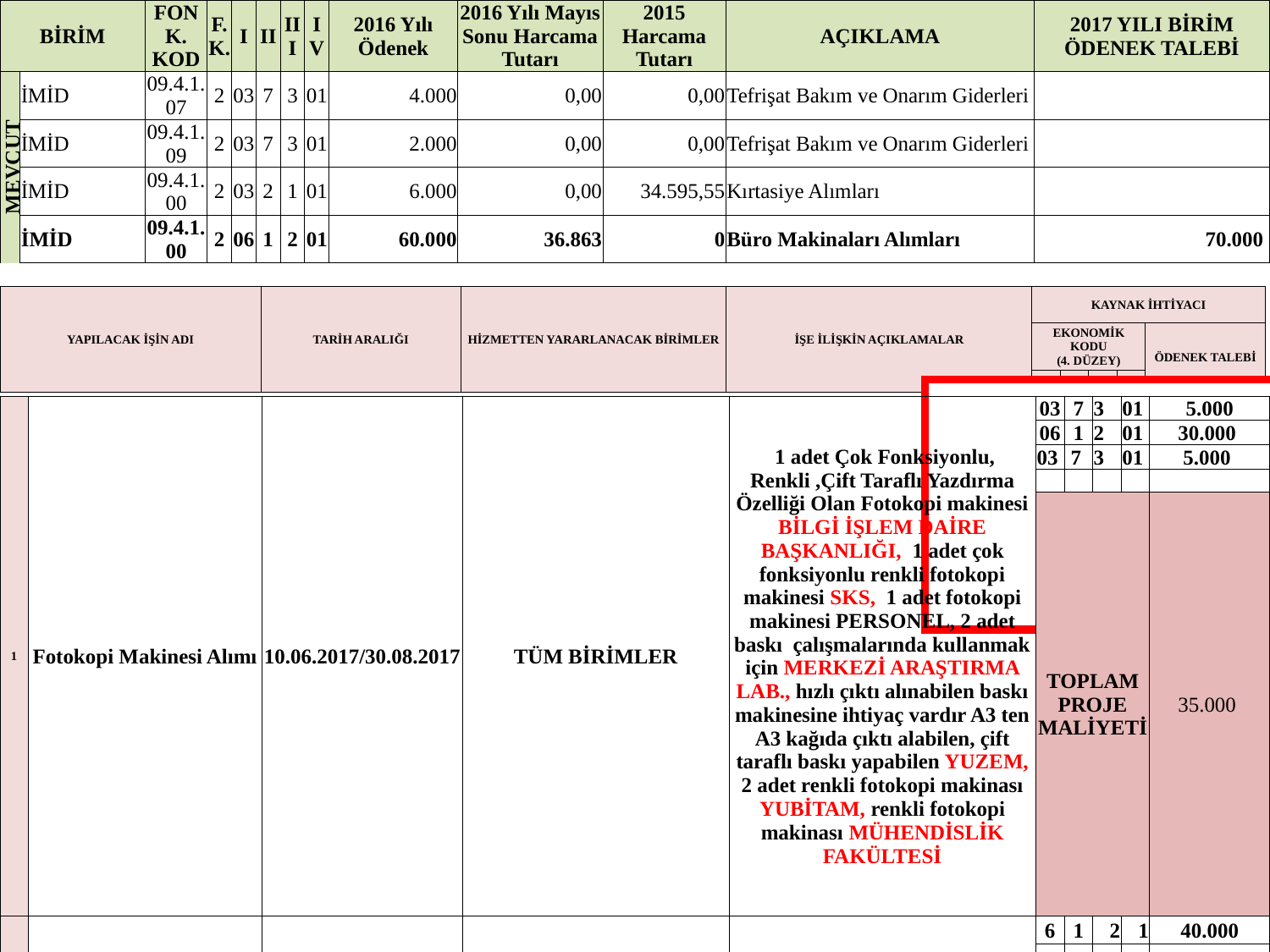

| BİRİM |  | FONK. KOD | F.K. | I | II | III | IV | 2016 Yılı Ödenek | 2016 Yılı Mayıs Sonu Harcama Tutarı | 2015 Harcama Tutarı | AÇIKLAMA | 2017 YILI BİRİM ÖDENEK TALEBİ |
| --- | --- | --- | --- | --- | --- | --- | --- | --- | --- | --- | --- | --- |
| MEVCUT | İMİD | 09.4.1.07 | 2 | 03 | 7 | 3 | 01 | 4.000 | 0,00 | 0,00 | Tefrişat Bakım ve Onarım Giderleri |  |
|  | İMİD | 09.4.1.09 | 2 | 03 | 7 | 3 | 01 | 2.000 | 0,00 | 0,00 | Tefrişat Bakım ve Onarım Giderleri |  |
|  | İMİD | 09.4.1.00 | 2 | 03 | 2 | 1 | 01 | 6.000 | 0,00 | 34.595,55 | Kırtasiye Alımları |  |
|  | İMİD | 09.4.1.00 | 2 | 06 | 1 | 2 | 01 | 60.000 | 36.863 | 0 | Büro Makinaları Alımları | 70.000 |
| YAPILACAK İŞİN ADI | TARİH ARALIĞI | HİZMETTEN YARARLANACAK BİRİMLER | İŞE İLİŞKİN AÇIKLAMALAR | KAYNAK İHTİYACI |  |  |  |  |
| --- | --- | --- | --- | --- | --- | --- | --- | --- |
|  |  |  |  | EKONOMİK KODU (4. DÜZEY) |  |  |  | ÖDENEK TALEBİ |
|  |  |  |  | I | II | III | IV |  |

| 1 | Fotokopi Makinesi Alımı | 10.06.2017/30.08.2017 | TÜM BİRİMLER | 1 adet Çok Fonksiyonlu, Renkli ,Çift Taraflı Yazdırma Özelliği Olan Fotokopi makinesi BİLGİ İŞLEM DAİRE BAŞKANLIĞI, 1 adet çok fonksiyonlu renkli fotokopi makinesi SKS, 1 adet fotokopi makinesi PERSONEL, 2 adet baskı çalışmalarında kullanmak için MERKEZİ ARAŞTIRMA LAB., hızlı çıktı alınabilen baskı makinesine ihtiyaç vardır A3 ten A3 kağıda çıktı alabilen, çift taraflı baskı yapabilen YUZEM, 2 adet renkli fotokopi makinası YUBİTAM, renkli fotokopi makinası MÜHENDİSLİK FAKÜLTESİ | 03 | 7 | 3 | 01 | 5.000 |
| --- | --- | --- | --- | --- | --- | --- | --- | --- | --- |
|  |  |  |  |  | 06 | 1 | 2 | 01 | 30.000 |
|  |  |  |  |  | 03 | 7 | 3 | 01 | 5.000 |
|  |  |  |  |  |  |  |  |  |  |
|  |  |  |  |  | TOPLAM PROJE MALİYETİ |  |  |  | 35.000 |
| 7 | Klima alımı | 01.01.2017/31.12.2017 | TÜM BİRİMLER | 2 Adet Split Klima alımı YABANCI DİLLER YÜKSEKOKULU, 10 adet klima alımı SANAT TASARIM FAKÜLTESİ, TERMAL MYO | 6 | 1 | 2 | 1 | 40.000 |
|  |  |  |  |  |  |  |  |  |  |
|  |  |  |  |  | TOPLAM PROJE MALİYETİ |  |  |  | 40.000 |